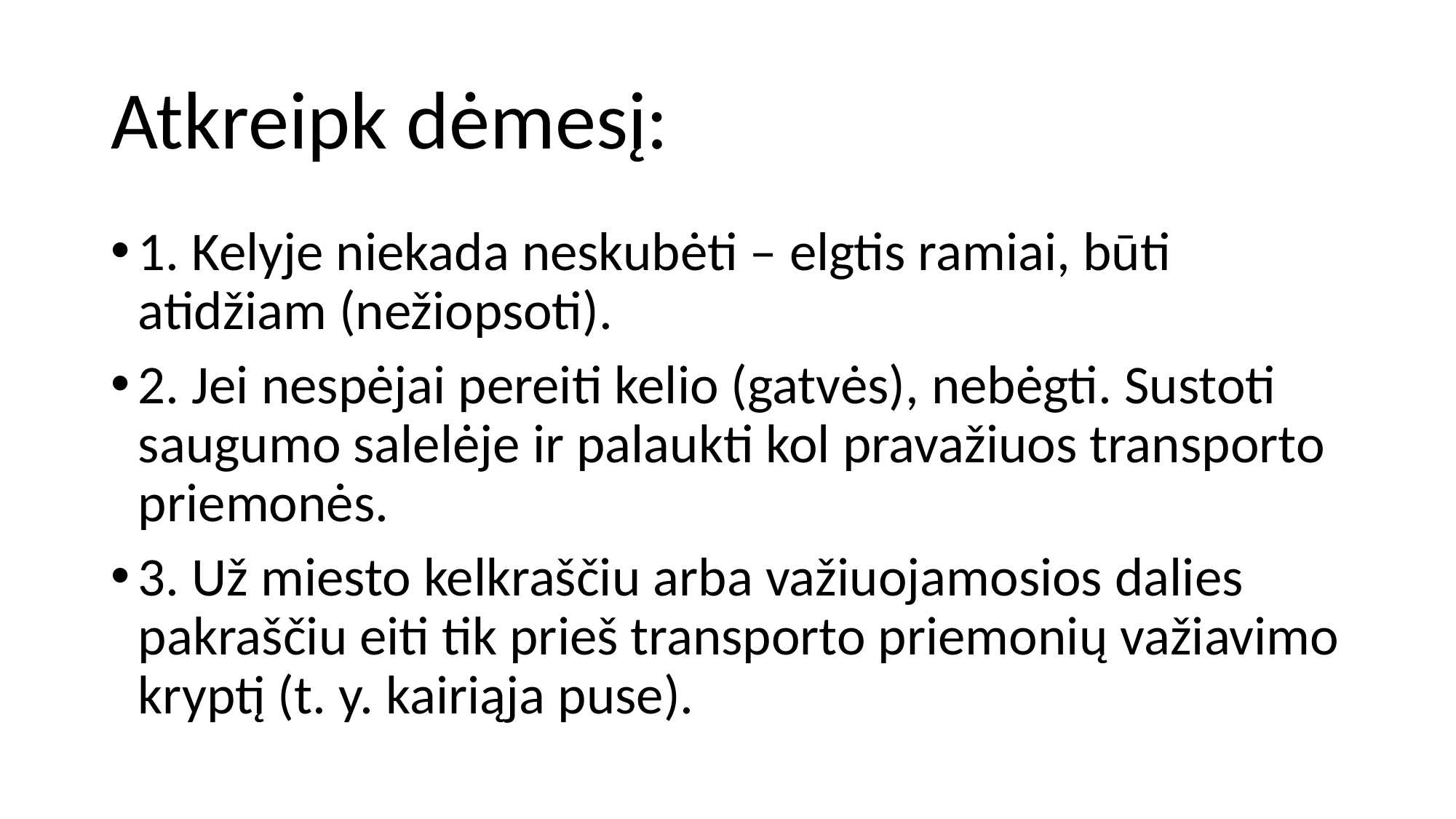

# Atkreipk dėmesį:
1. Kelyje niekada neskubėti – elgtis ramiai, būti atidžiam (nežiopsoti).
2. Jei nespėjai pereiti kelio (gatvės), nebėgti. Sustoti saugumo salelėje ir palaukti kol pravažiuos transporto priemonės.
3. Už miesto kelkraščiu arba važiuojamosios dalies pakraščiu eiti tik prieš transporto priemonių važiavimo kryptį (t. y. kairiąja puse).